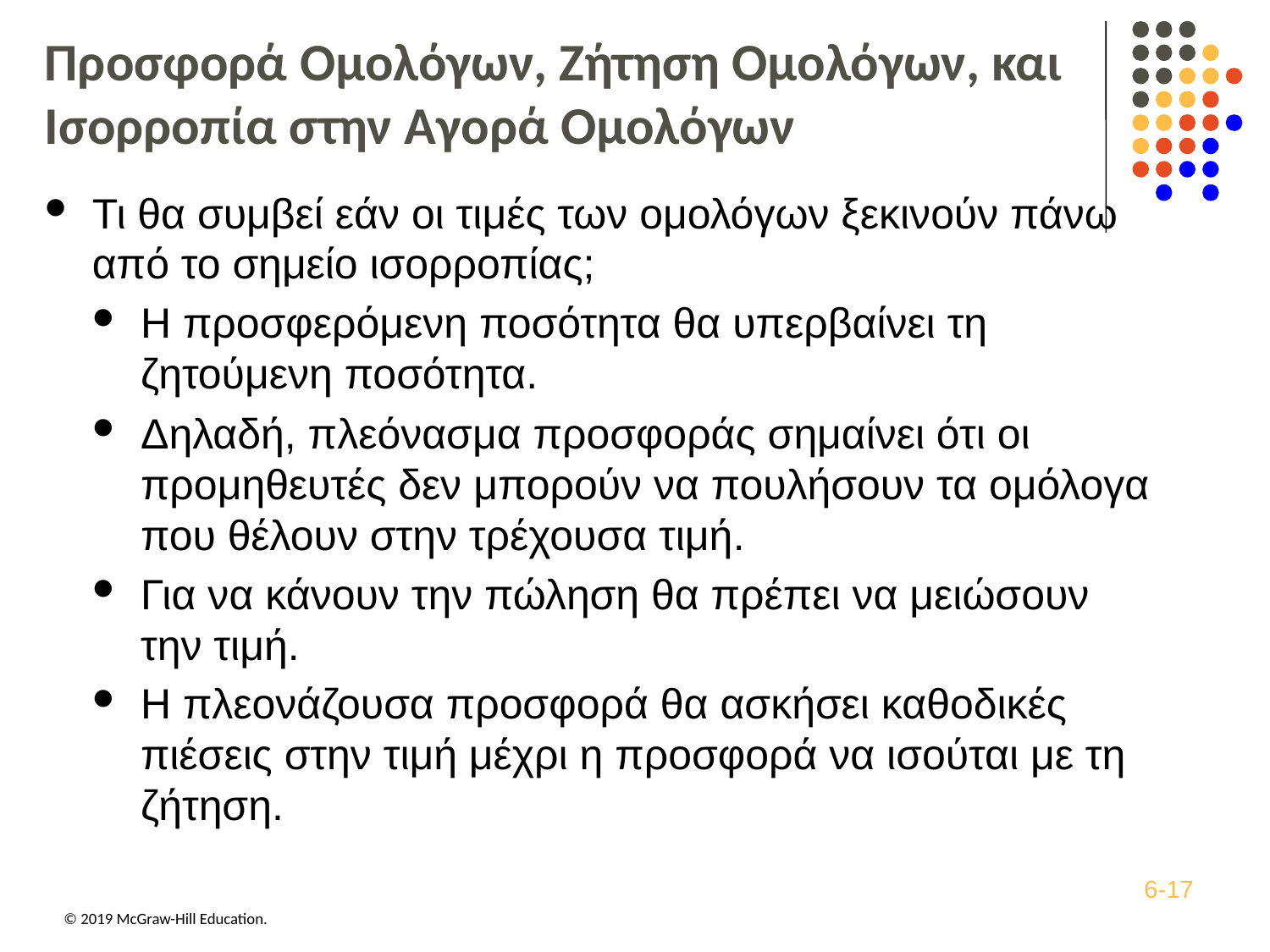

# Προσφορά Ομολόγων, Ζήτηση Ομολόγων, και Ισορροπία στην Αγορά Ομολόγων
Τι θα συμβεί εάν οι τιμές των ομολόγων ξεκινούν πάνω από το σημείο ισορροπίας;
Η προσφερόμενη ποσότητα θα υπερβαίνει τη ζητούμενη ποσότητα.
Δηλαδή, πλεόνασμα προσφοράς σημαίνει ότι οι προμηθευτές δεν μπορούν να πουλήσουν τα ομόλογα που θέλουν στην τρέχουσα τιμή.
Για να κάνουν την πώληση θα πρέπει να μειώσουν την τιμή.
Η πλεονάζουσα προσφορά θα ασκήσει καθοδικές πιέσεις στην τιμή μέχρι η προσφορά να ισούται με τη ζήτηση.
6-17